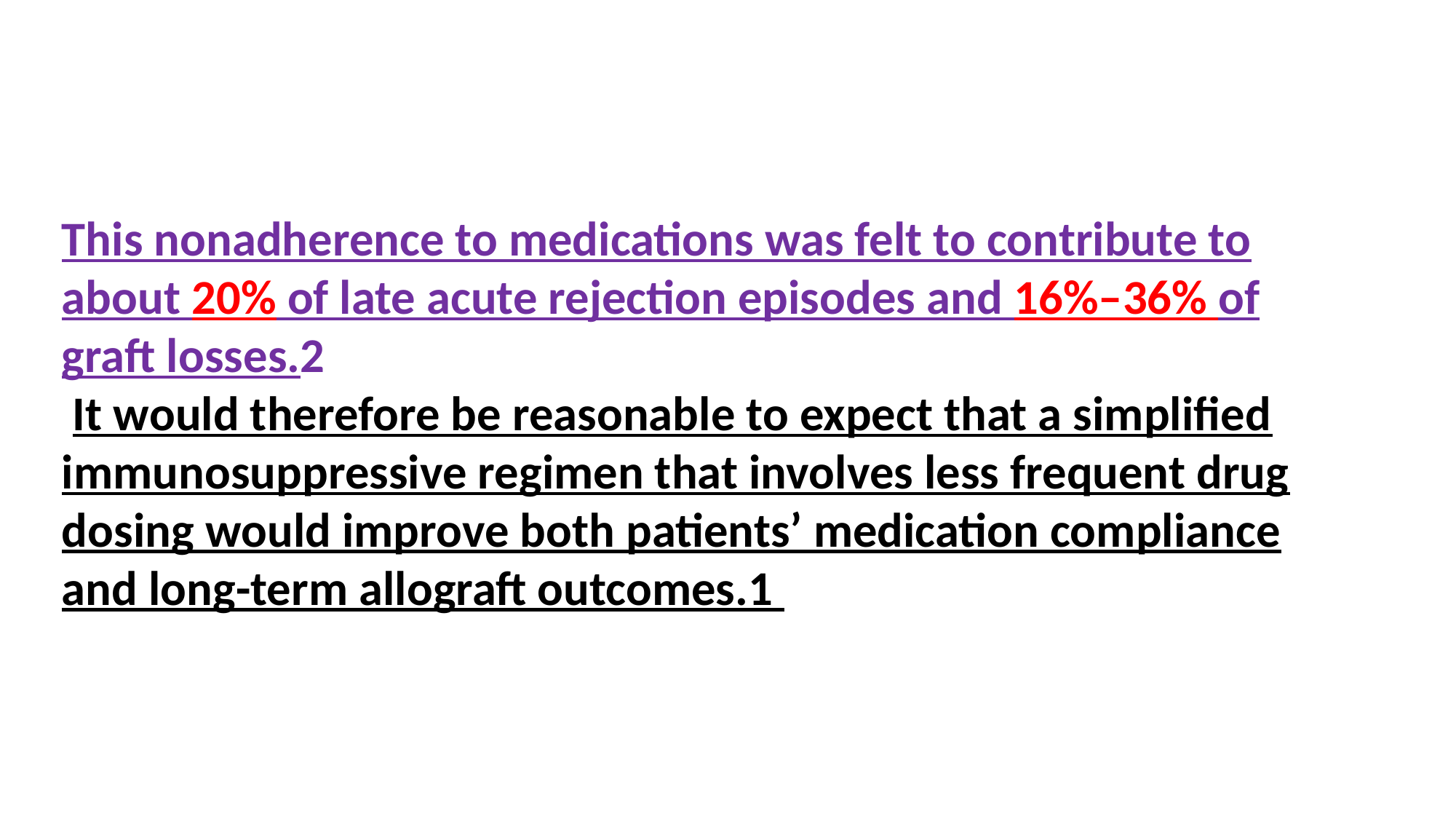

#
This nonadherence to medications was felt to contribute to about 20% of late acute rejection episodes and 16%–36% of graft losses.2
 It would therefore be reasonable to expect that a simplified immunosuppressive regimen that involves less frequent drug dosing would improve both patients’ medication compliance and long-term allograft outcomes.1